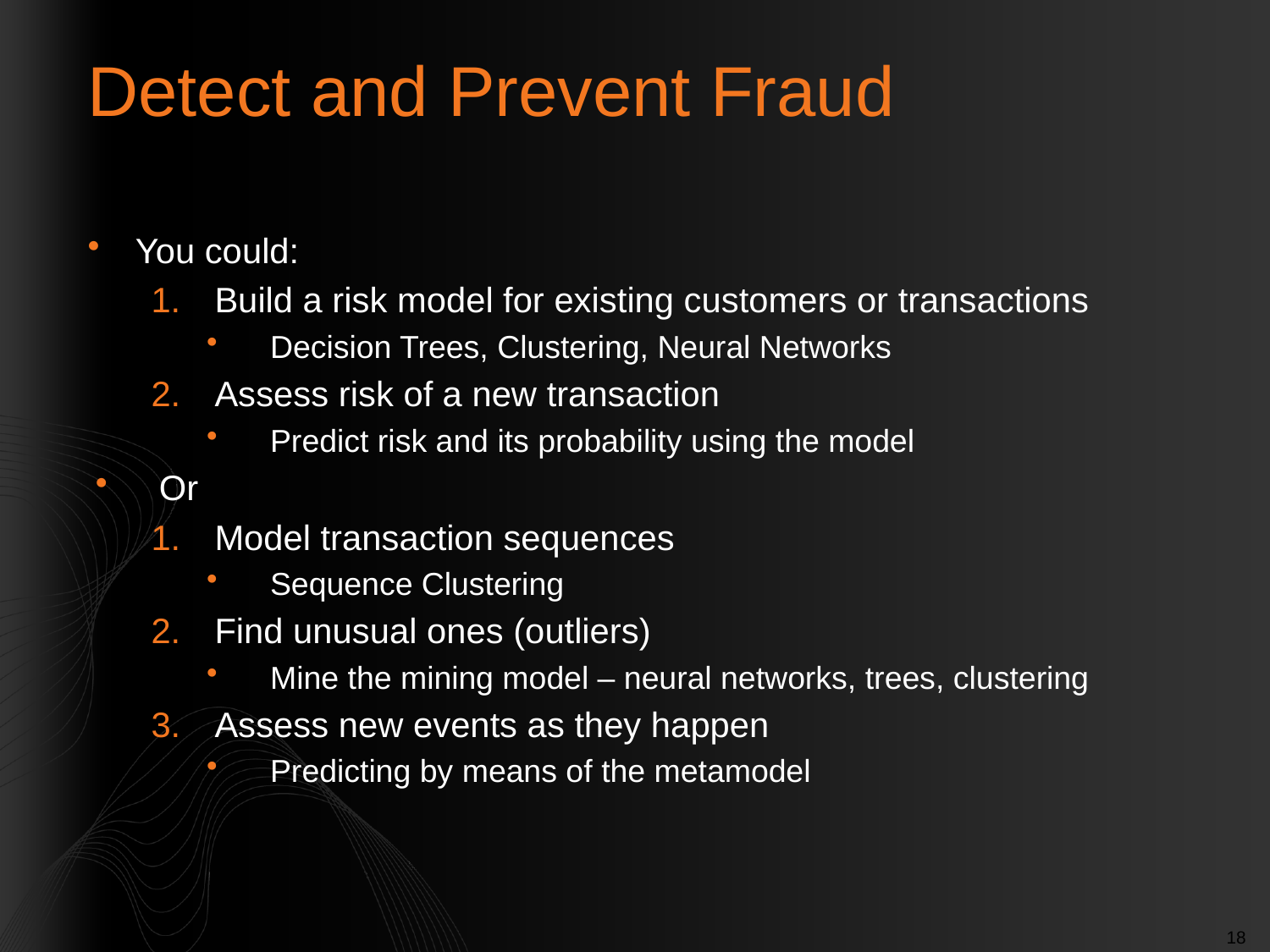

# Detect and Prevent Fraud
You could:
Build a risk model for existing customers or transactions
Decision Trees, Clustering, Neural Networks
Assess risk of a new transaction
Predict risk and its probability using the model
Or
Model transaction sequences
Sequence Clustering
Find unusual ones (outliers)
Mine the mining model – neural networks, trees, clustering
Assess new events as they happen
Predicting by means of the metamodel